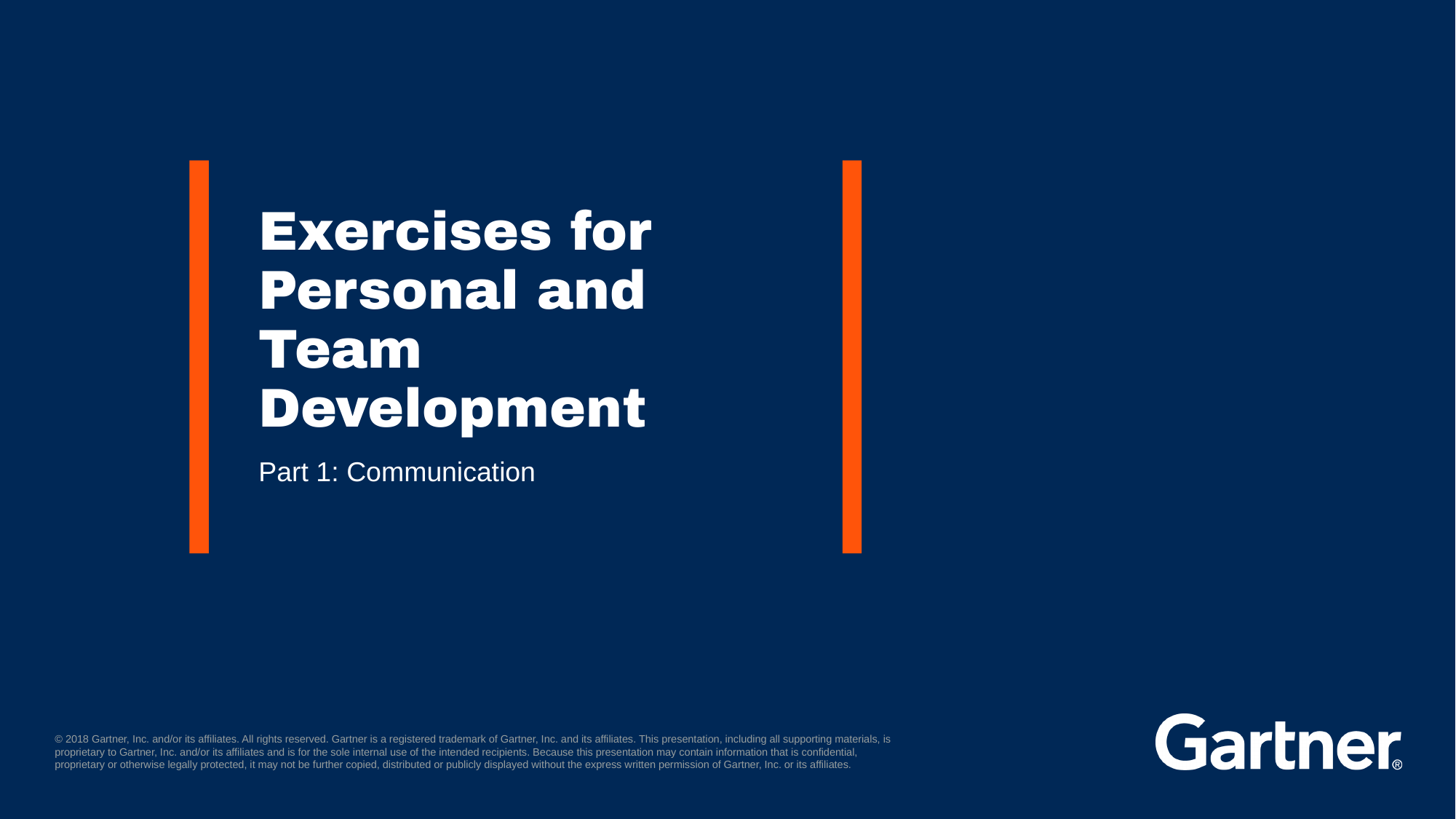

# Exercises for Personal and Team Development
Part 1: Communication